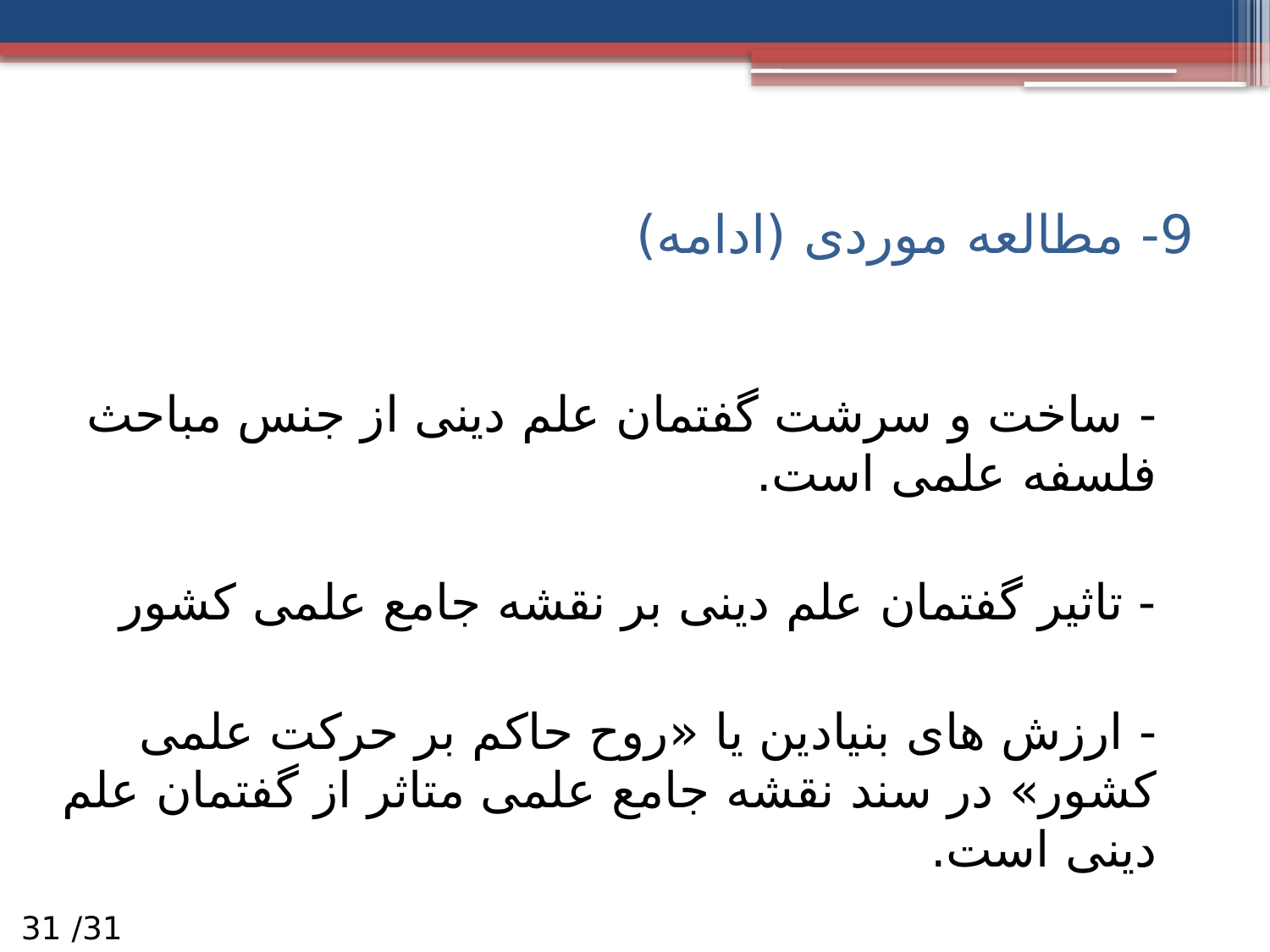

# 9- مطالعه موردی (ادامه)

- ساخت و سرشت گفتمان علم دینی از جنس مباحث فلسفه علمی است.

- تاثیر گفتمان علم دینی بر نقشه جامع علمی کشور

- ارزش های بنیادین یا «روح حاکم بر حرکت علمی کشور» در سند نقشه جامع علمی متاثر از گفتمان علم دینی است.
31/ 31